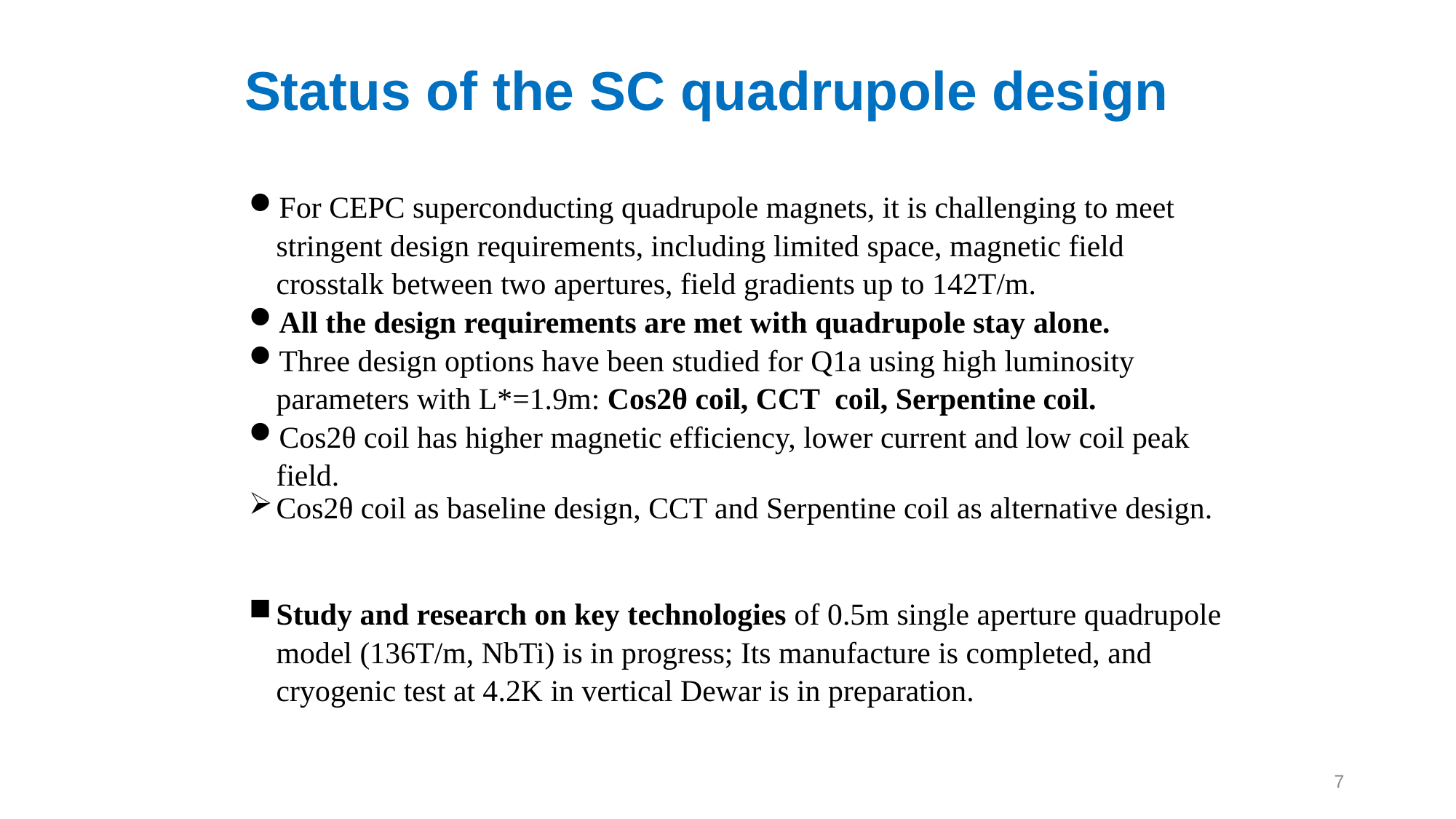

# Status of the SC quadrupole design
For CEPC superconducting quadrupole magnets, it is challenging to meet stringent design requirements, including limited space, magnetic field crosstalk between two apertures, field gradients up to 142T/m.
All the design requirements are met with quadrupole stay alone.
Three design options have been studied for Q1a using high luminosity parameters with L*=1.9m: Cos2θ coil, CCT  coil, Serpentine coil.
Cos2θ coil has higher magnetic efficiency, lower current and low coil peak field.
Cos2θ coil as baseline design, CCT and Serpentine coil as alternative design.

Study and research on key technologies of 0.5m single aperture quadrupole model (136T/m, NbTi) is in progress; Its manufacture is completed, and cryogenic test at 4.2K in vertical Dewar is in preparation.

7